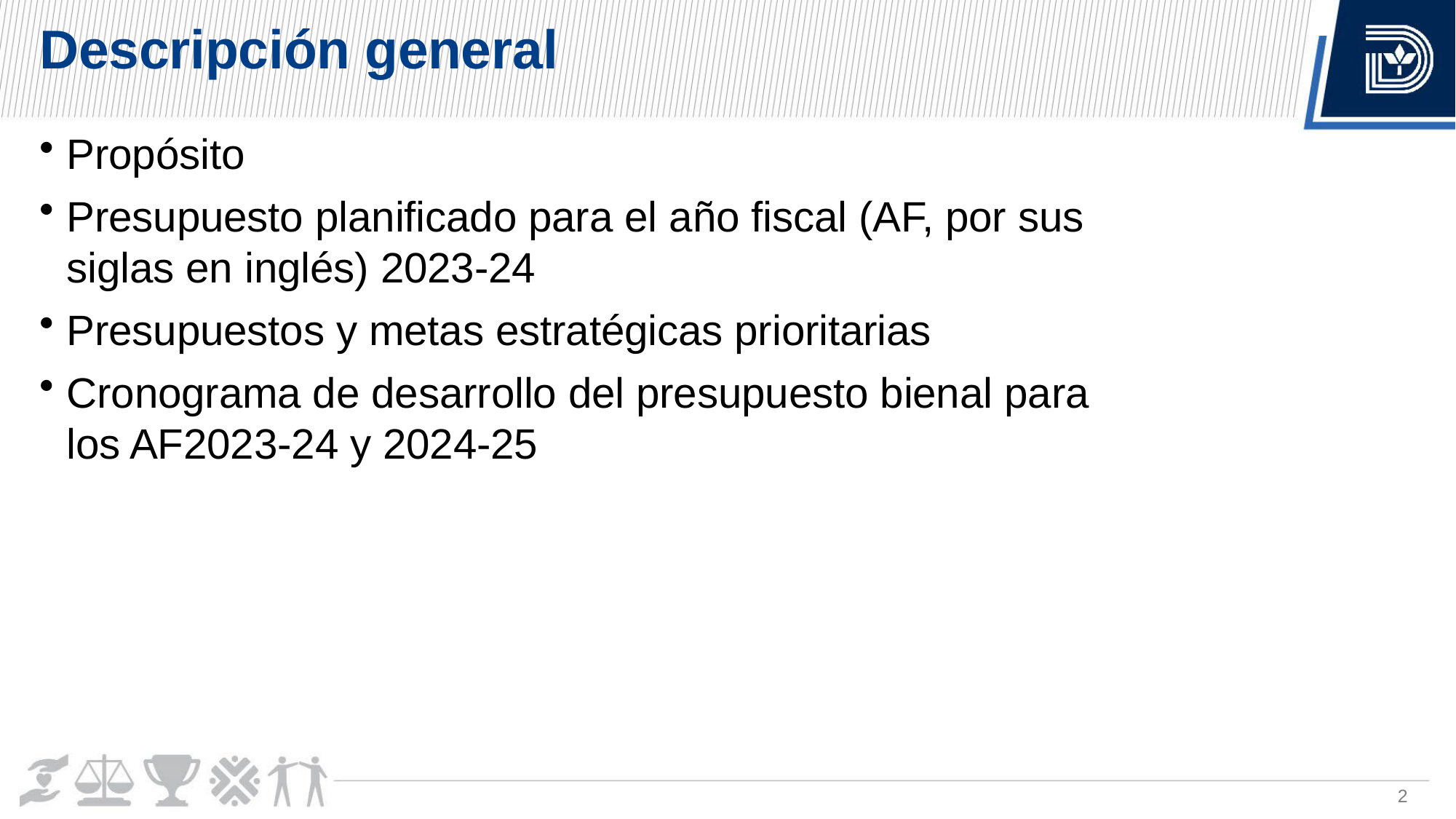

# Descripción general
Propósito
Presupuesto planificado para el año fiscal (AF, por sus siglas en inglés) 2023-24
Presupuestos y metas estratégicas prioritarias
Cronograma de desarrollo del presupuesto bienal para los AF2023-24 y 2024-25
2